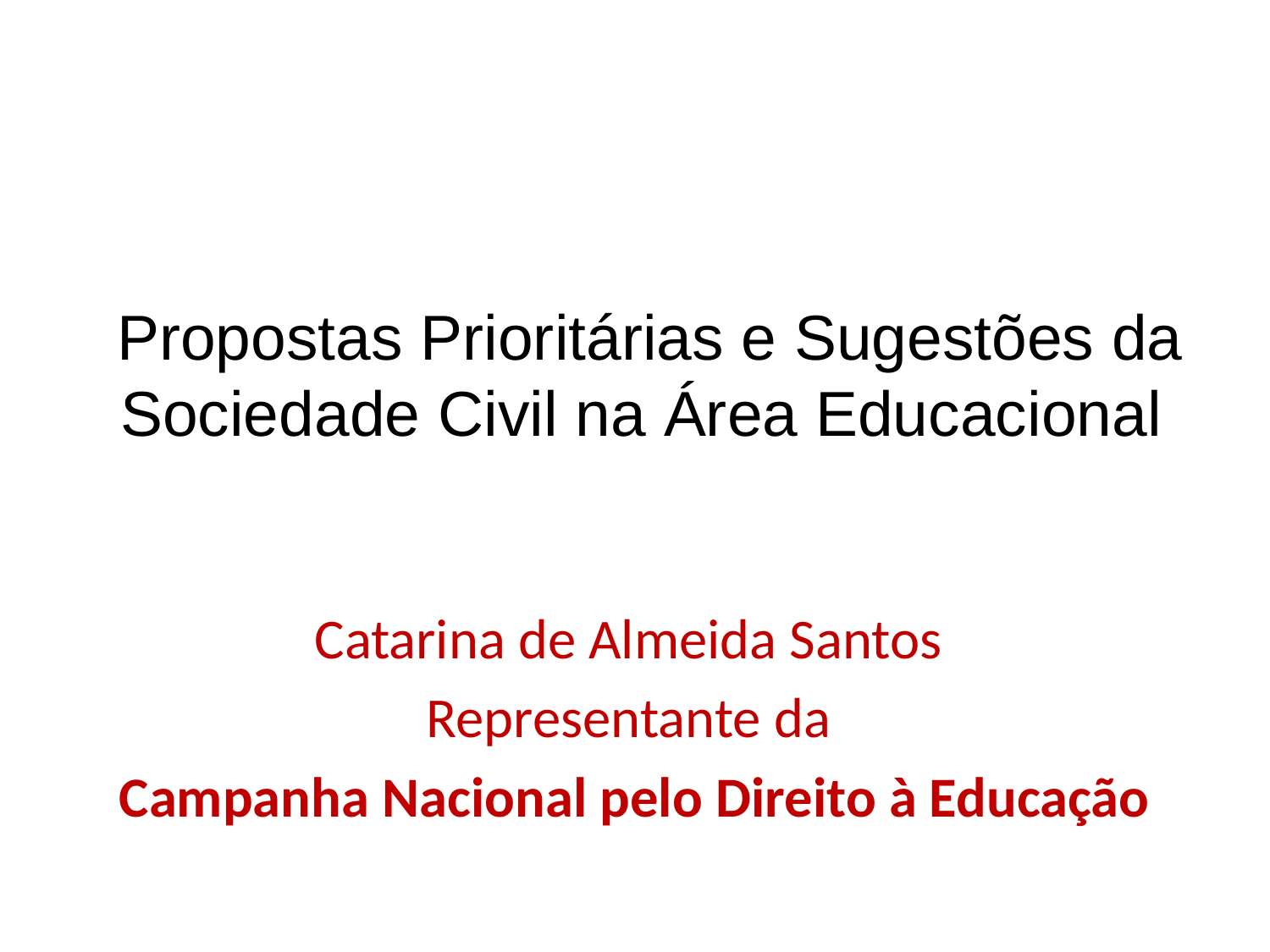

# Propostas Prioritárias e Sugestões da Sociedade Civil na Área Educacional
Catarina de Almeida Santos
Representante da
Campanha Nacional pelo Direito à Educação